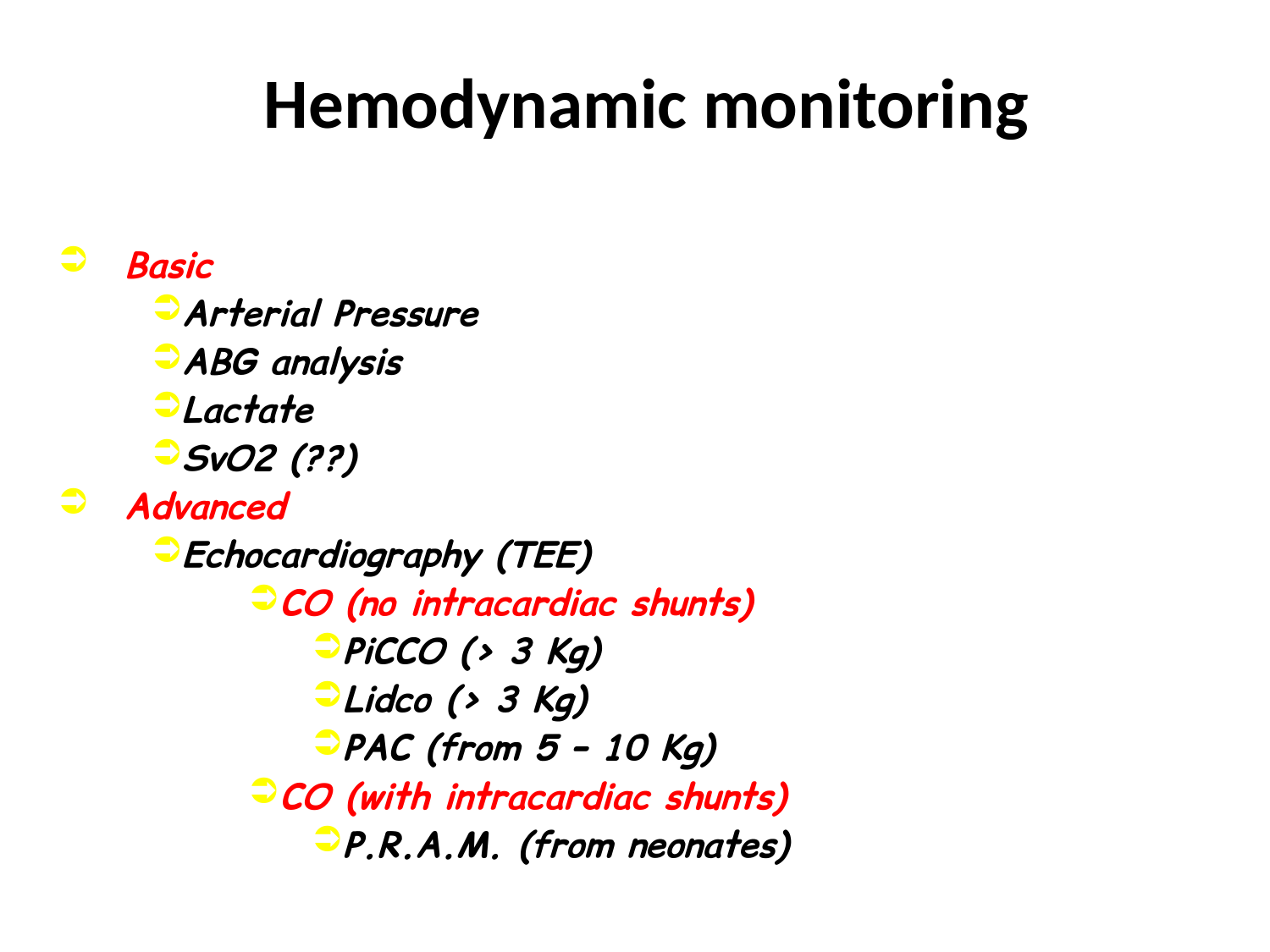

Hemodynamic monitoring
Basic
Arterial Pressure
ABG analysis
Lactate
SvO2 (??)
Advanced
Echocardiography (TEE)
CO (no intracardiac shunts)
PiCCO (> 3 Kg)
Lidco (> 3 Kg)
PAC (from 5 – 10 Kg)
CO (with intracardiac shunts)
P.R.A.M. (from neonates)